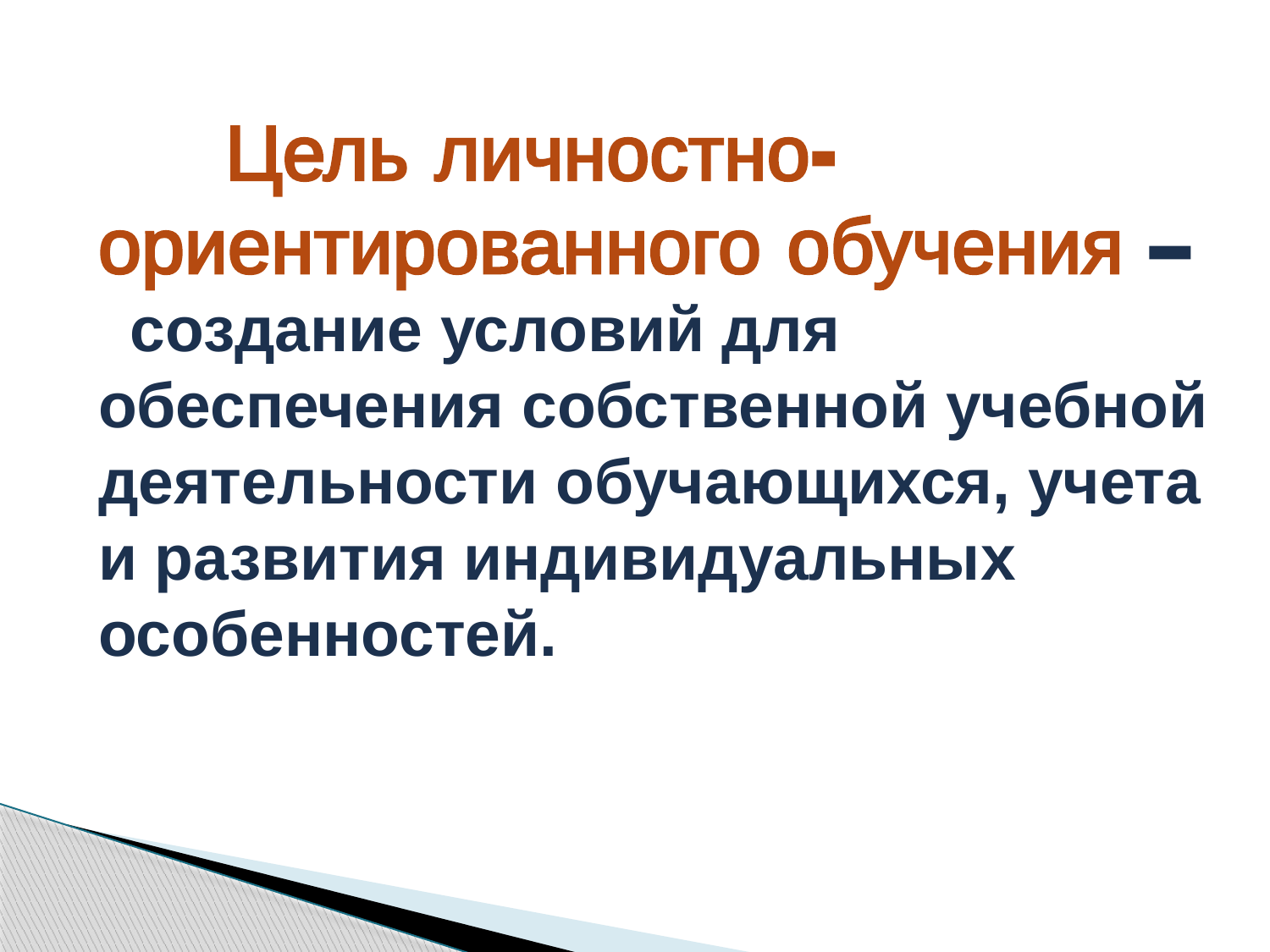

#
		Цель личностно- ориентированного обучения –    создание условий для обеспечения собственной учебной деятельности обучающихся, учета и развития индивидуальных особенностей.